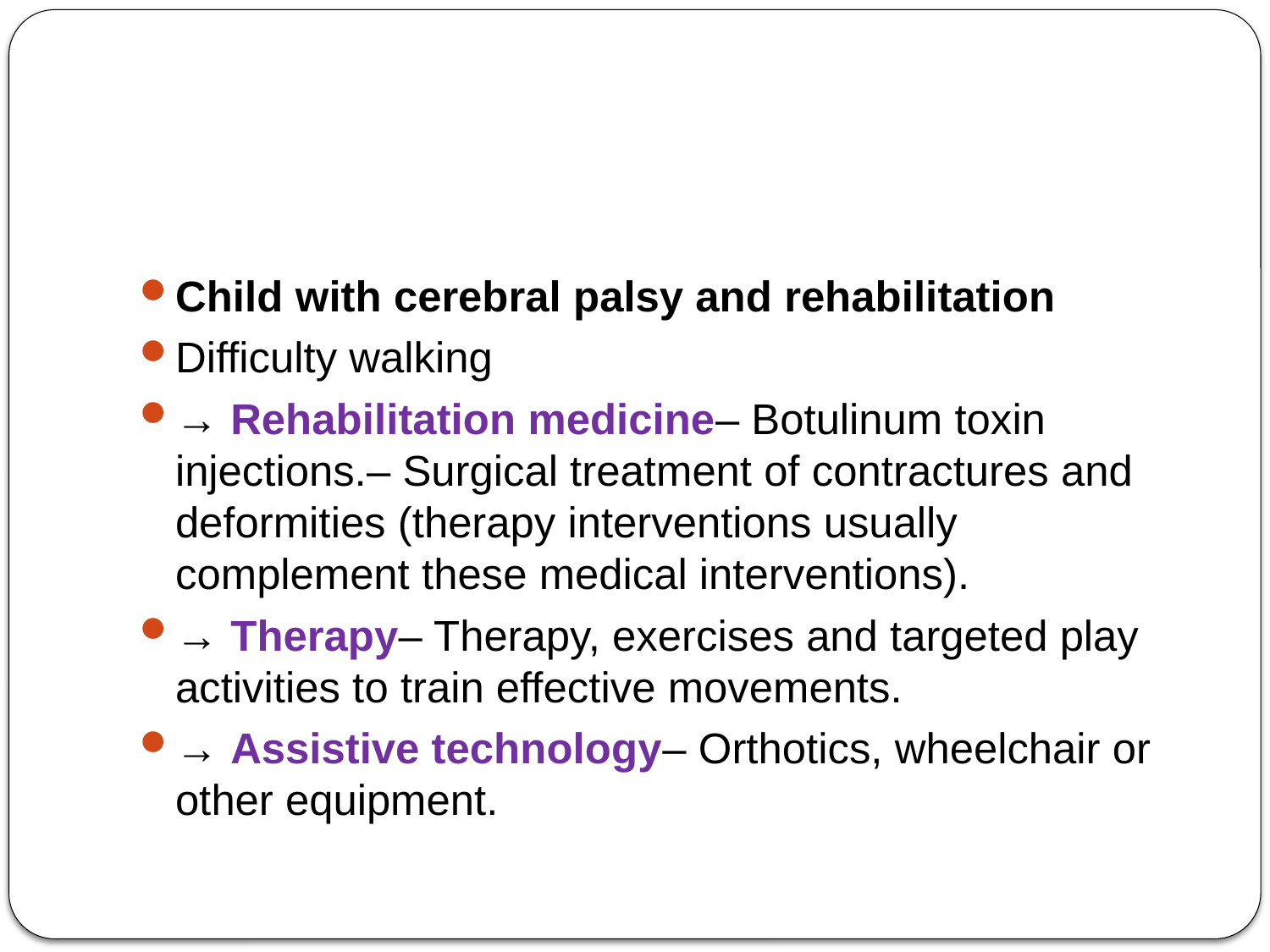

#

Child with cerebral palsy and rehabilitation
Difficulty walking
→ Rehabilitation medicine– Botulinum toxin injections.– Surgical treatment of contractures and deformities (therapy interventions usually complement these medical interventions).
→ Therapy– Therapy, exercises and targeted play activities to train effective movements.
→ Assistive technology– Orthotics, wheelchair or other equipment.